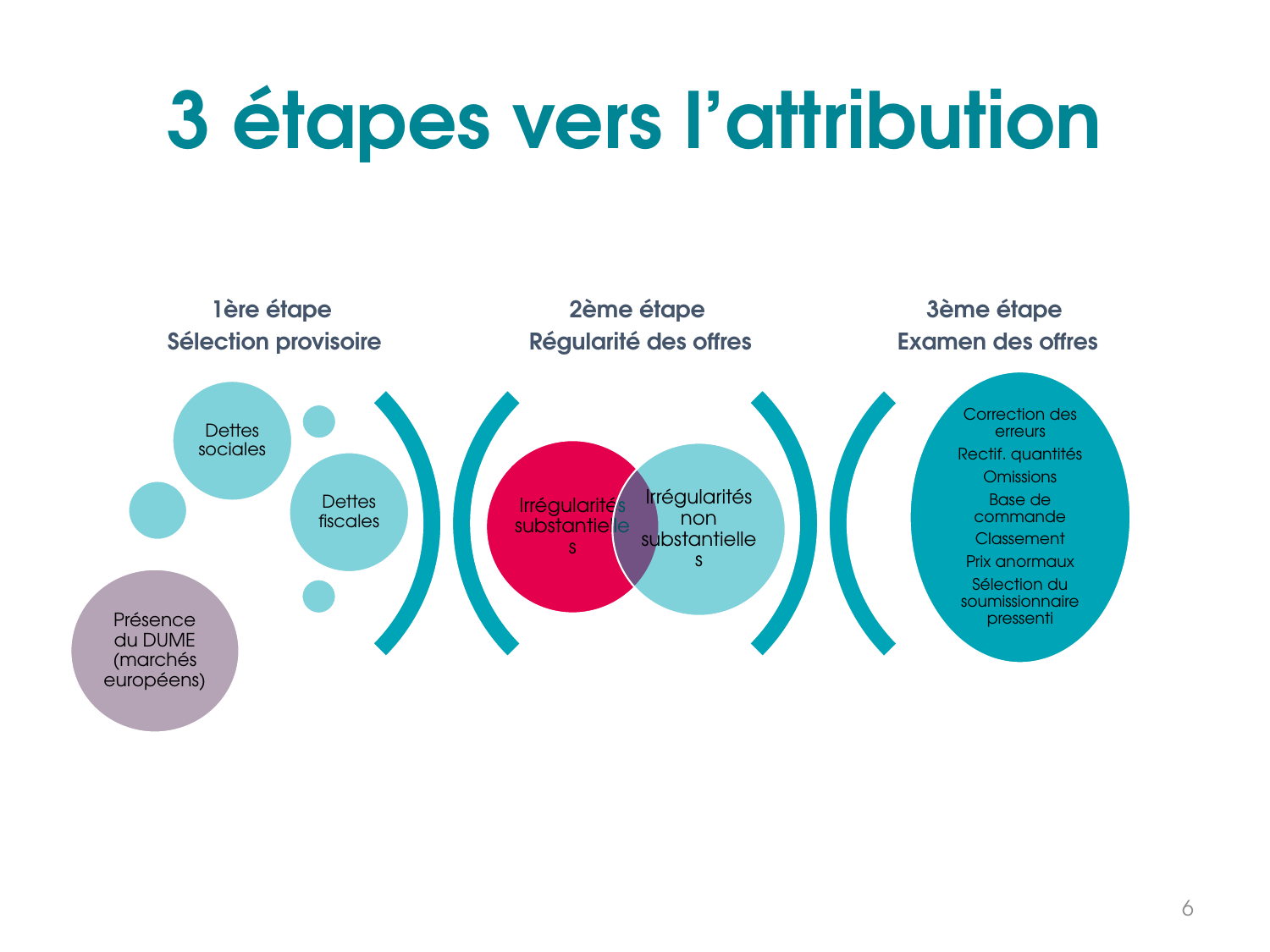

# 3 étapes vers l’attribution
2ème étape
Régularité des offres
3ème étape
Examen des offres
Irrégularités substantielles
Irrégularités non substantielles
Dettes sociales
Dettes fiscales
Présence du DUME (marchés européens)
Correction des erreurs
Rectif. quantités
Omissions
Base de commande
Classement
Prix anormaux
Sélection du soumissionnaire pressenti
1ère étape
Sélection provisoire
6